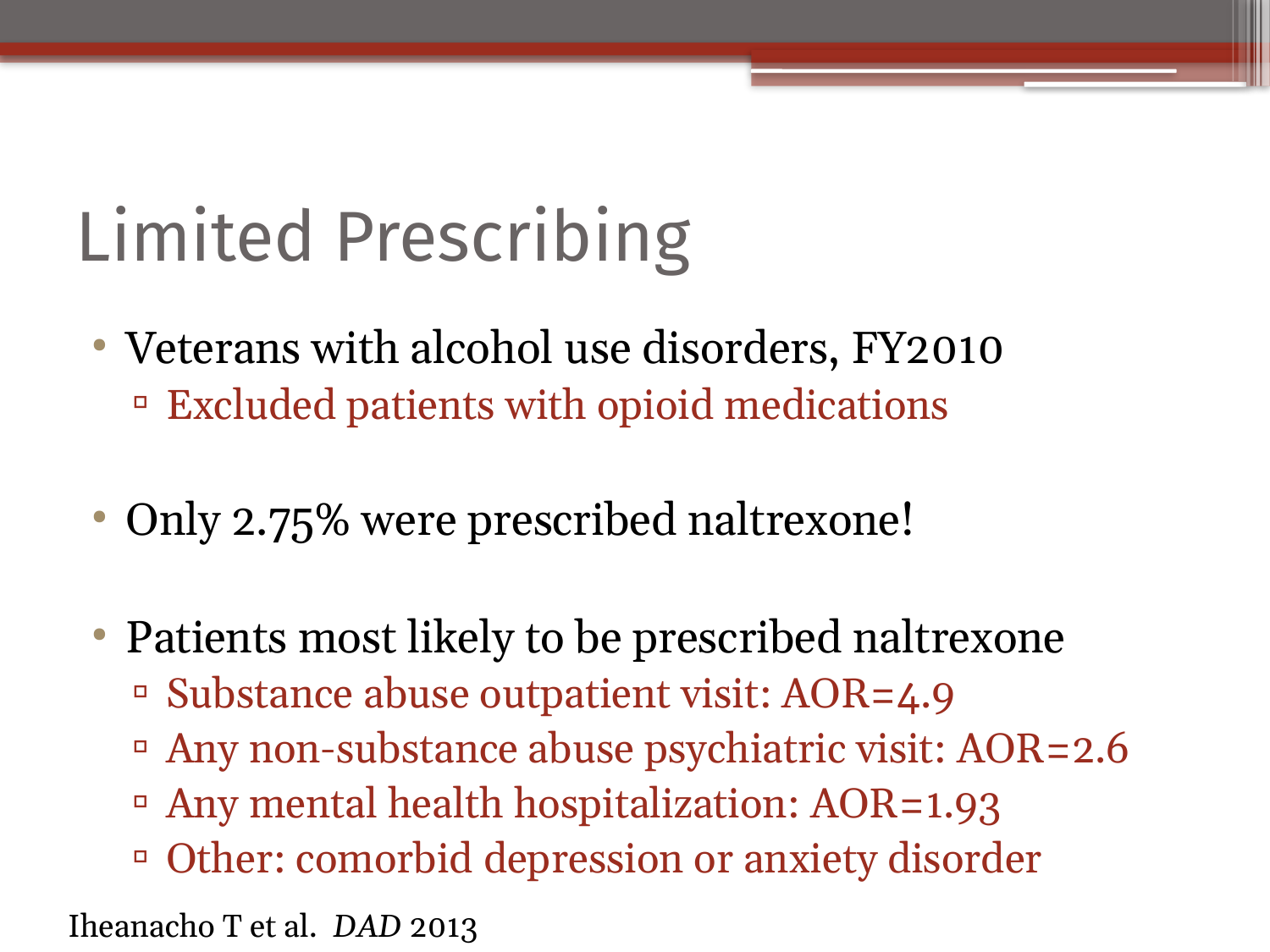

# Limited Prescribing
Veterans with alcohol use disorders, FY2010
Excluded patients with opioid medications

Only 2.75% were prescribed naltrexone!

Patients most likely to be prescribed naltrexone
Substance abuse outpatient visit: AOR=4.9
Any non-substance abuse psychiatric visit: AOR=2.6
Any mental health hospitalization: AOR=1.93
Other: comorbid depression or anxiety disorder

Iheanacho T et al.  DAD 2013